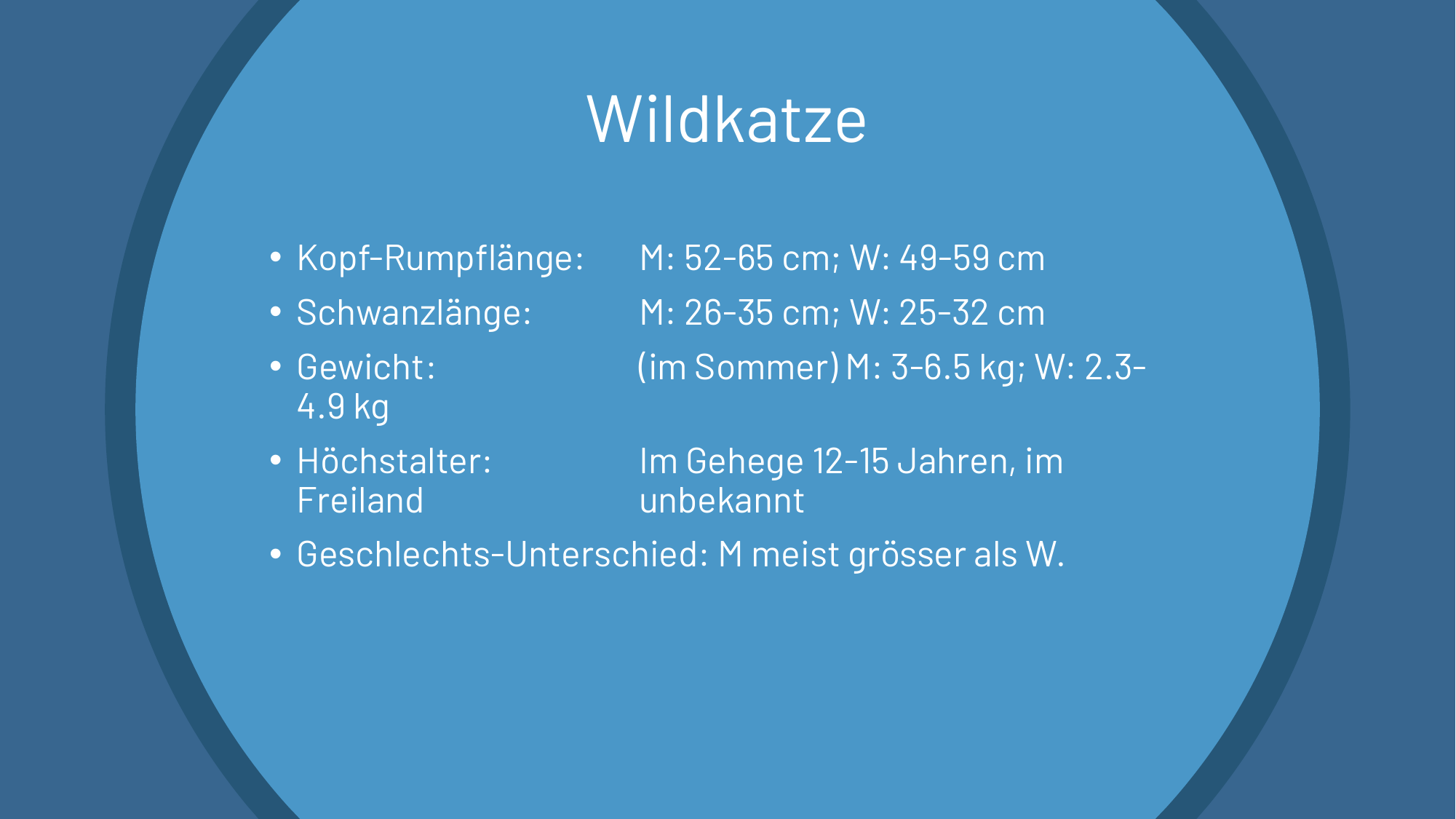

# Wildkatze
Kopf-Rumpflänge:	M: 52-65 cm; W: 49-59 cm
Schwanzlänge:	M: 26-35 cm; W: 25-32 cm
Gewicht:	(im Sommer) M: 3-6.5 kg; W: 2.3-4.9 kg
Höchstalter:	Im Gehege 12-15 Jahren, im Freiland 	unbekannt
Geschlechts-Unterschied: M meist grösser als W.